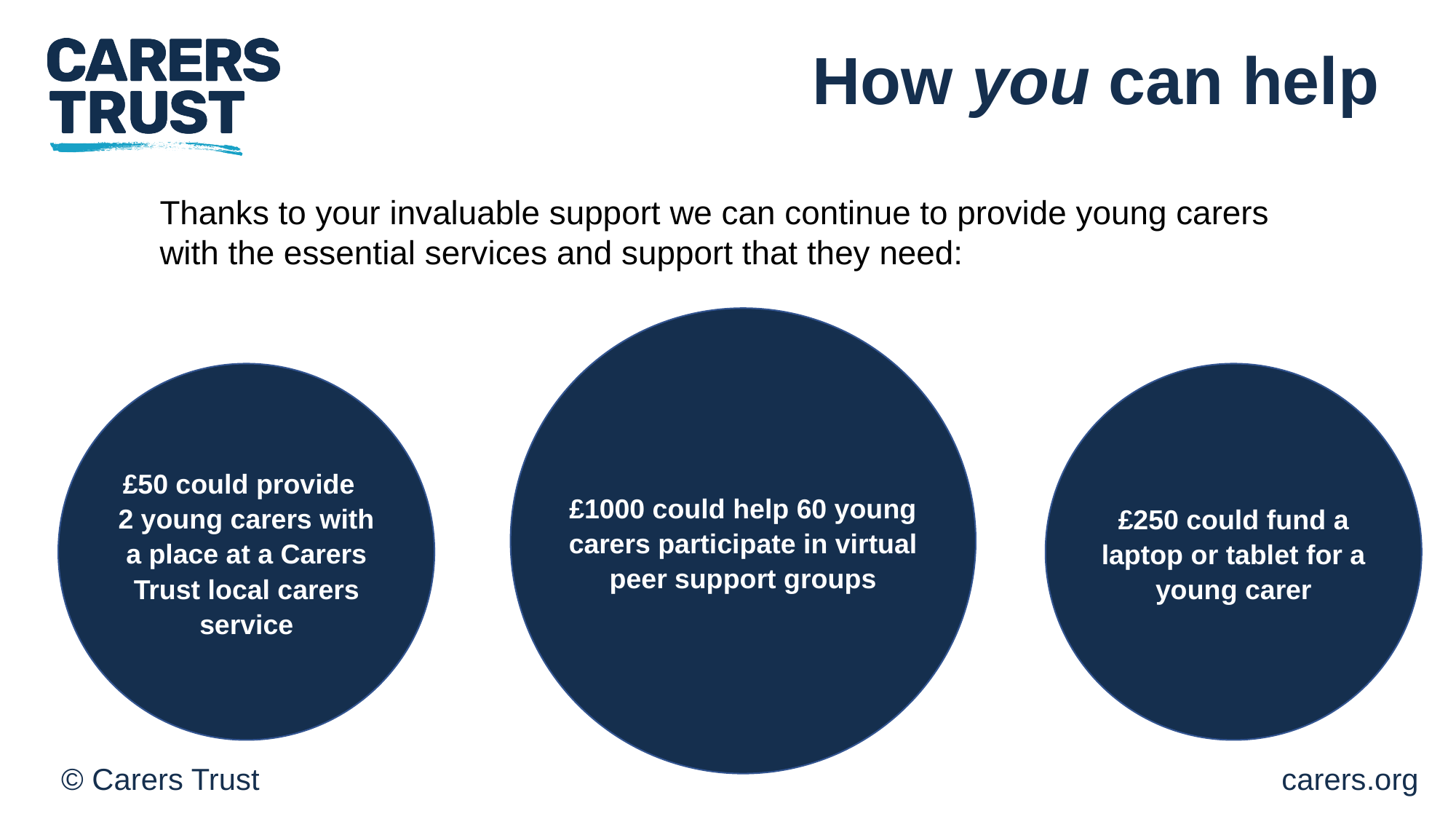

How you can help
Thanks to your invaluable support we can continue to provide young carers with the essential services and support that they need:

£50 could provide   2 young carers with a place at a Carers Trust local carers service
£1000 could help 60 young carers participate in virtual peer support groups
£250 could fund a laptop or tablet for a young carer